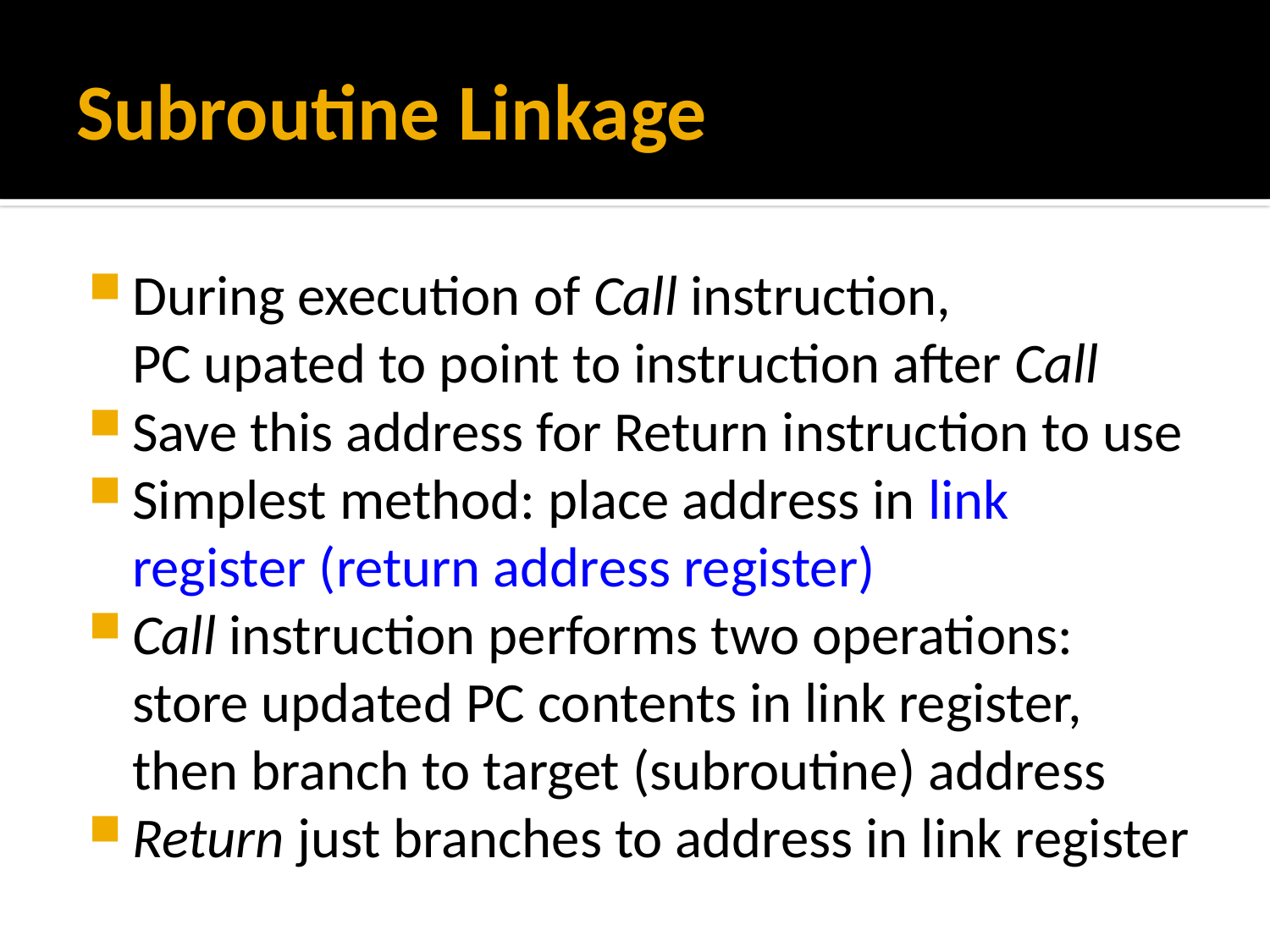

# Subroutine Linkage
During execution of Call instruction,
PC upated to point to instruction after Call
Save this address for Return instruction to use
Simplest method: place address in link register (return address register)
Call instruction performs two operations:
store updated PC contents in link register,
then branch to target (subroutine) address
Return just branches to address in link register